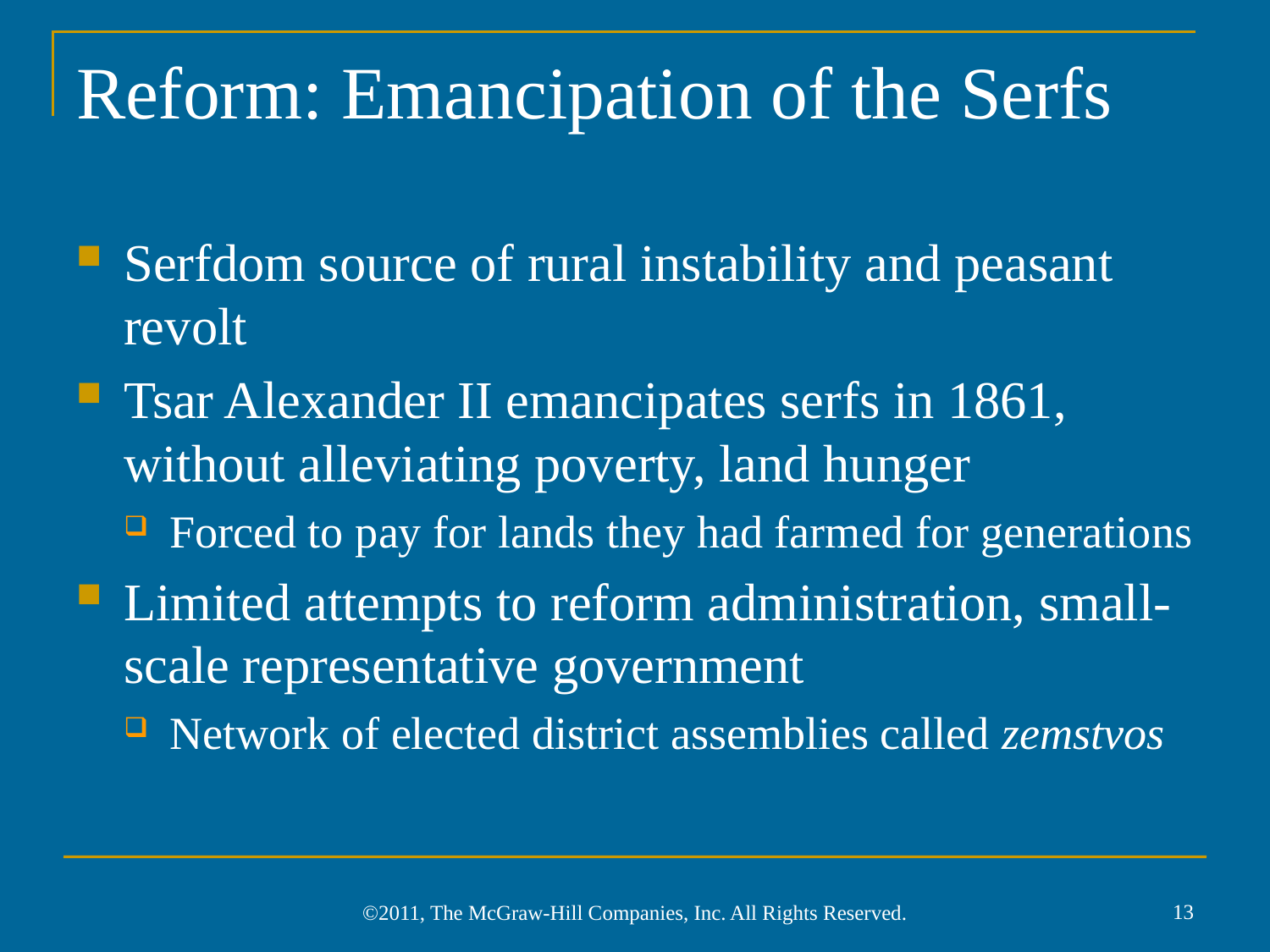

# Reform: Emancipation of the Serfs
Serfdom source of rural instability and peasant revolt
Tsar Alexander II emancipates serfs in 1861, without alleviating poverty, land hunger
Forced to pay for lands they had farmed for generations
Limited attempts to reform administration, small-scale representative government
Network of elected district assemblies called zemstvos

13
©2011, The McGraw-Hill Companies, Inc. All Rights Reserved.